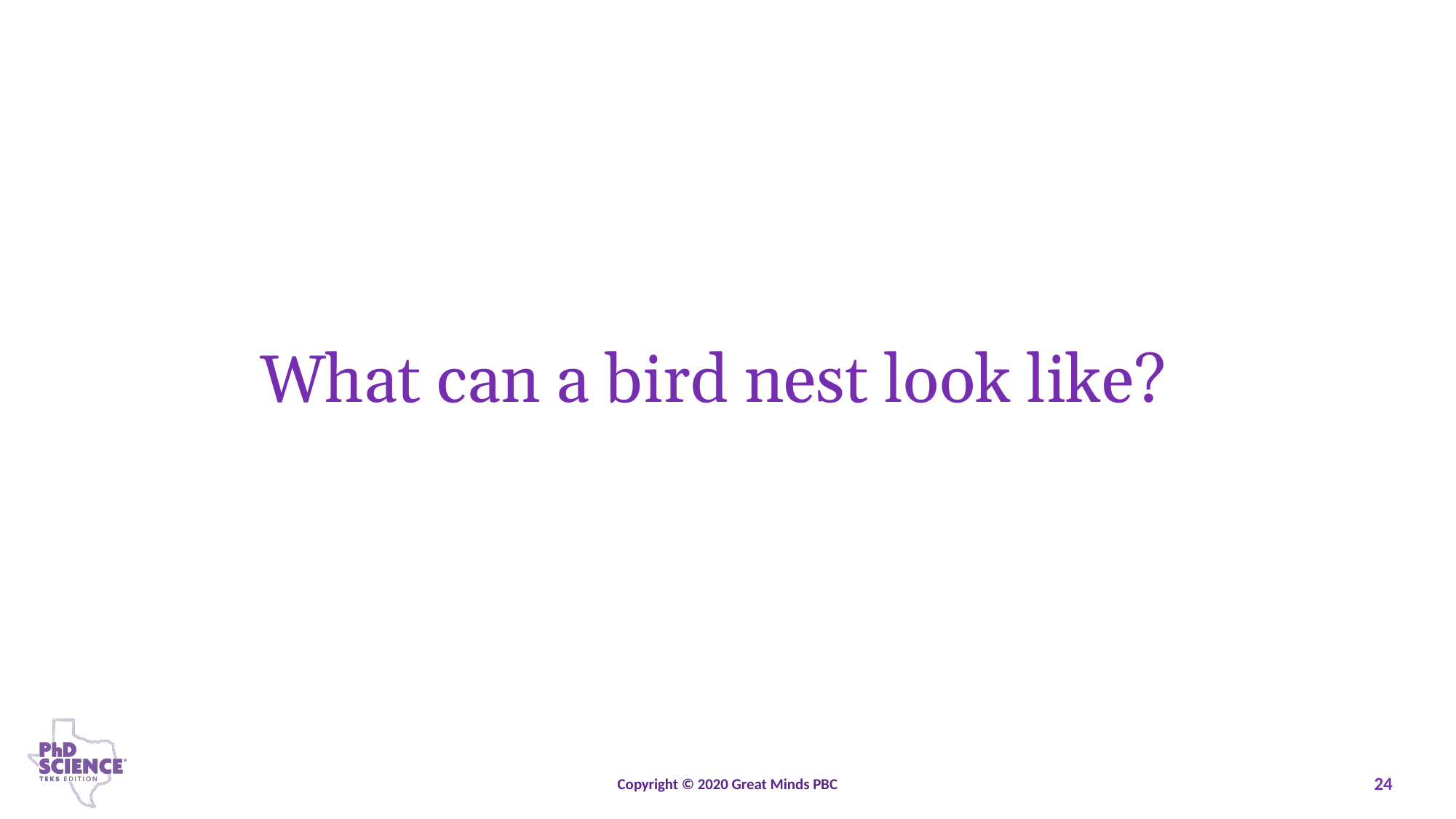

What can a bird nest look like?
Copyright © 2020 Great Minds PBC
24